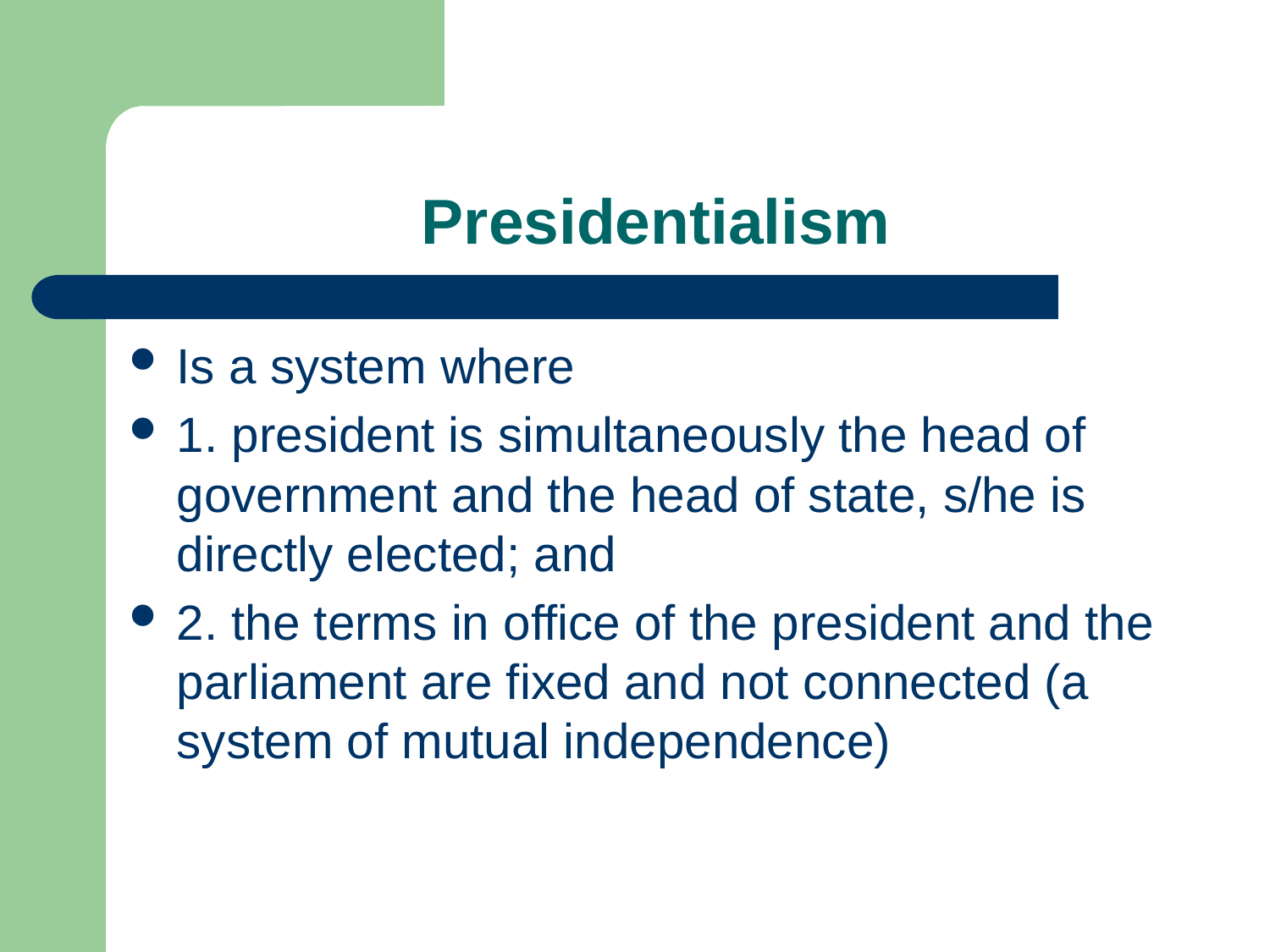

# Presidentialism
Is a system where
1. president is simultaneously the head of government and the head of state, s/he is directly elected; and
2. the terms in office of the president and the parliament are fixed and not connected (a system of mutual independence)